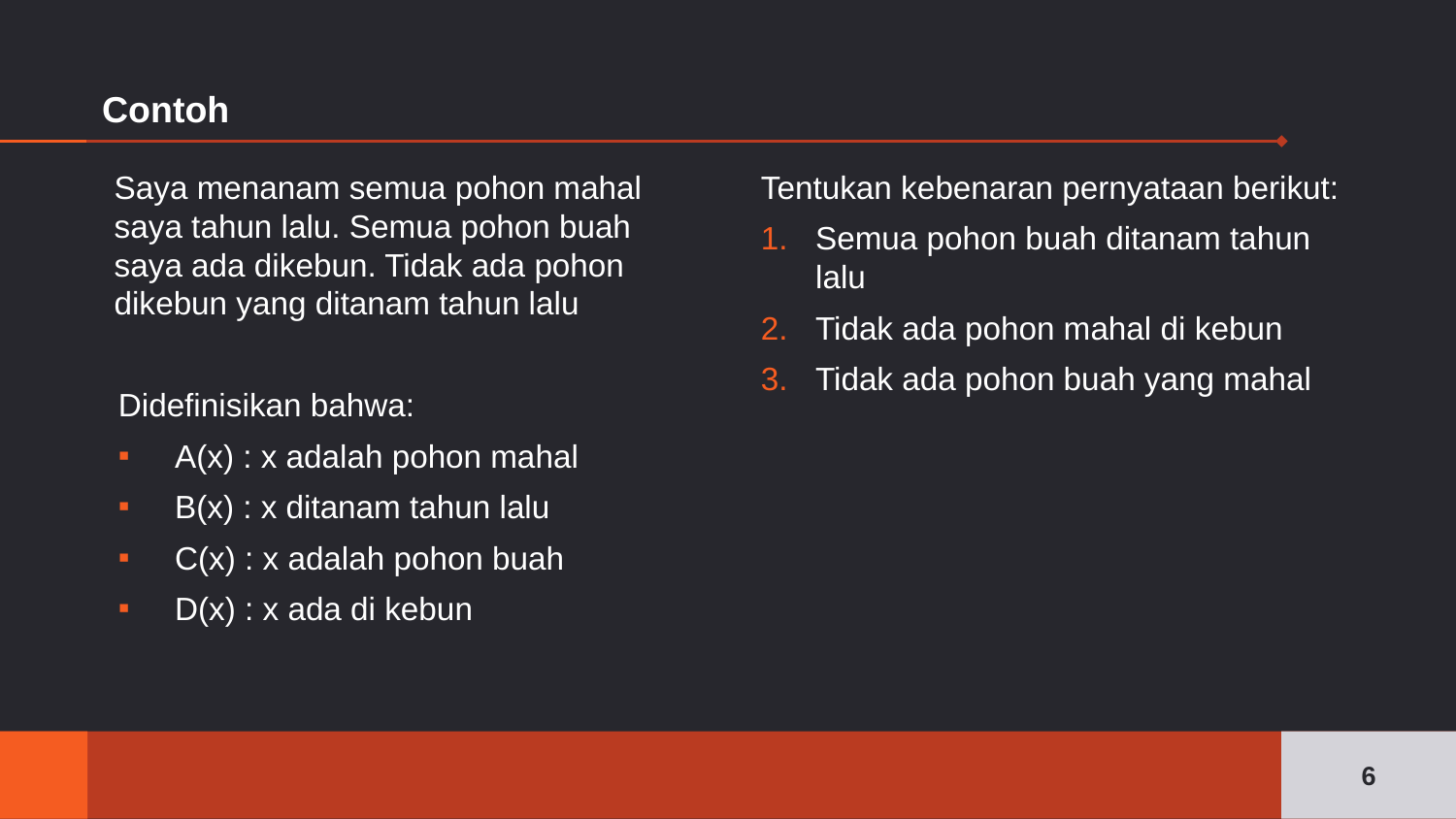

# Contoh
Saya menanam semua pohon mahal saya tahun lalu. Semua pohon buah saya ada dikebun. Tidak ada pohon dikebun yang ditanam tahun lalu

Didefinisikan bahwa:
A(x) : x adalah pohon mahal
B(x) : x ditanam tahun lalu
C(x) : x adalah pohon buah
D(x) : x ada di kebun

Tentukan kebenaran pernyataan berikut:
Semua pohon buah ditanam tahun lalu
Tidak ada pohon mahal di kebun
Tidak ada pohon buah yang mahal

6